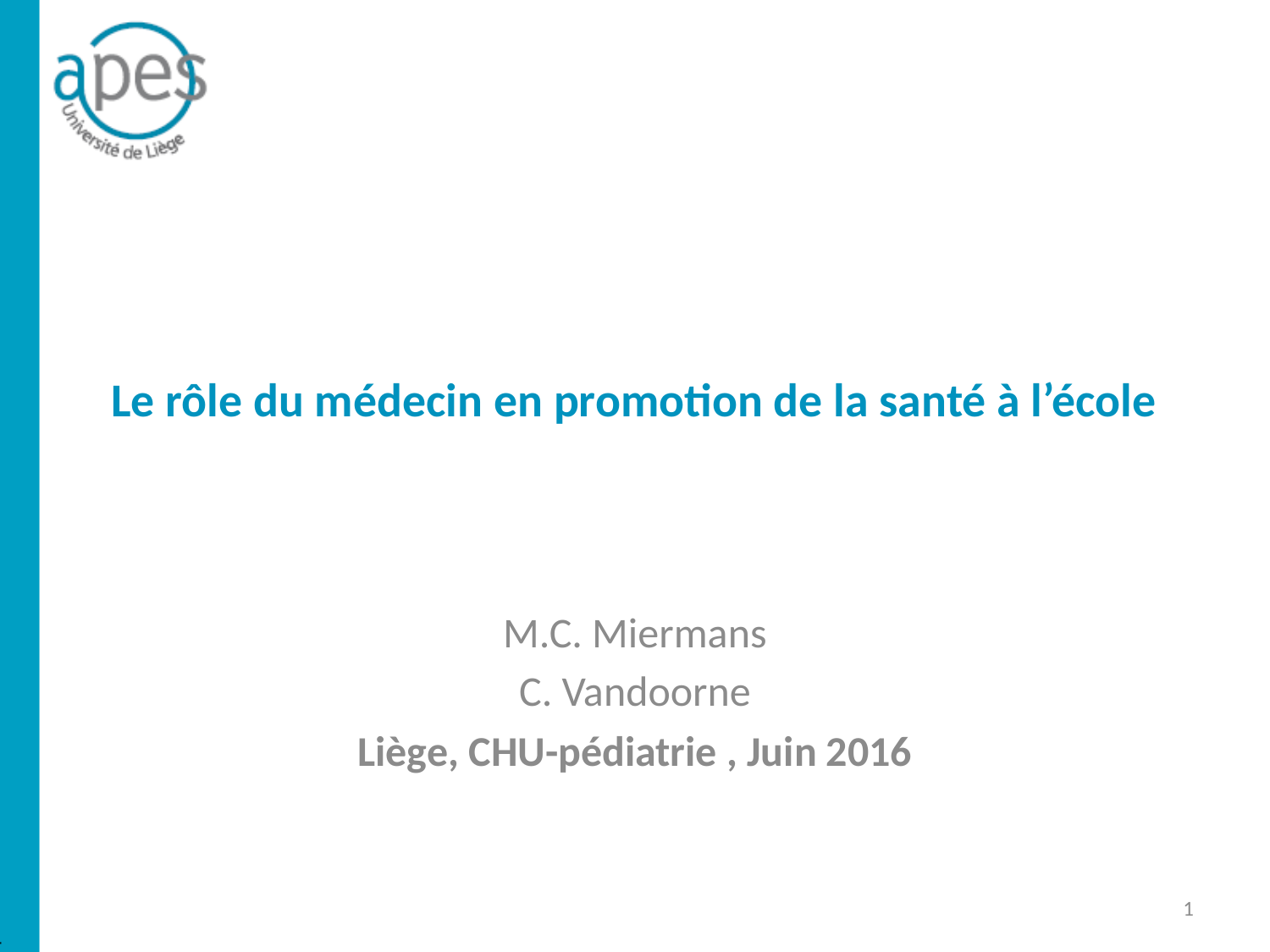

# Le rôle du médecin en promotion de la santé à l’école

M.C. Miermans
C. Vandoorne
Liège, CHU-pédiatrie , Juin 2016
1